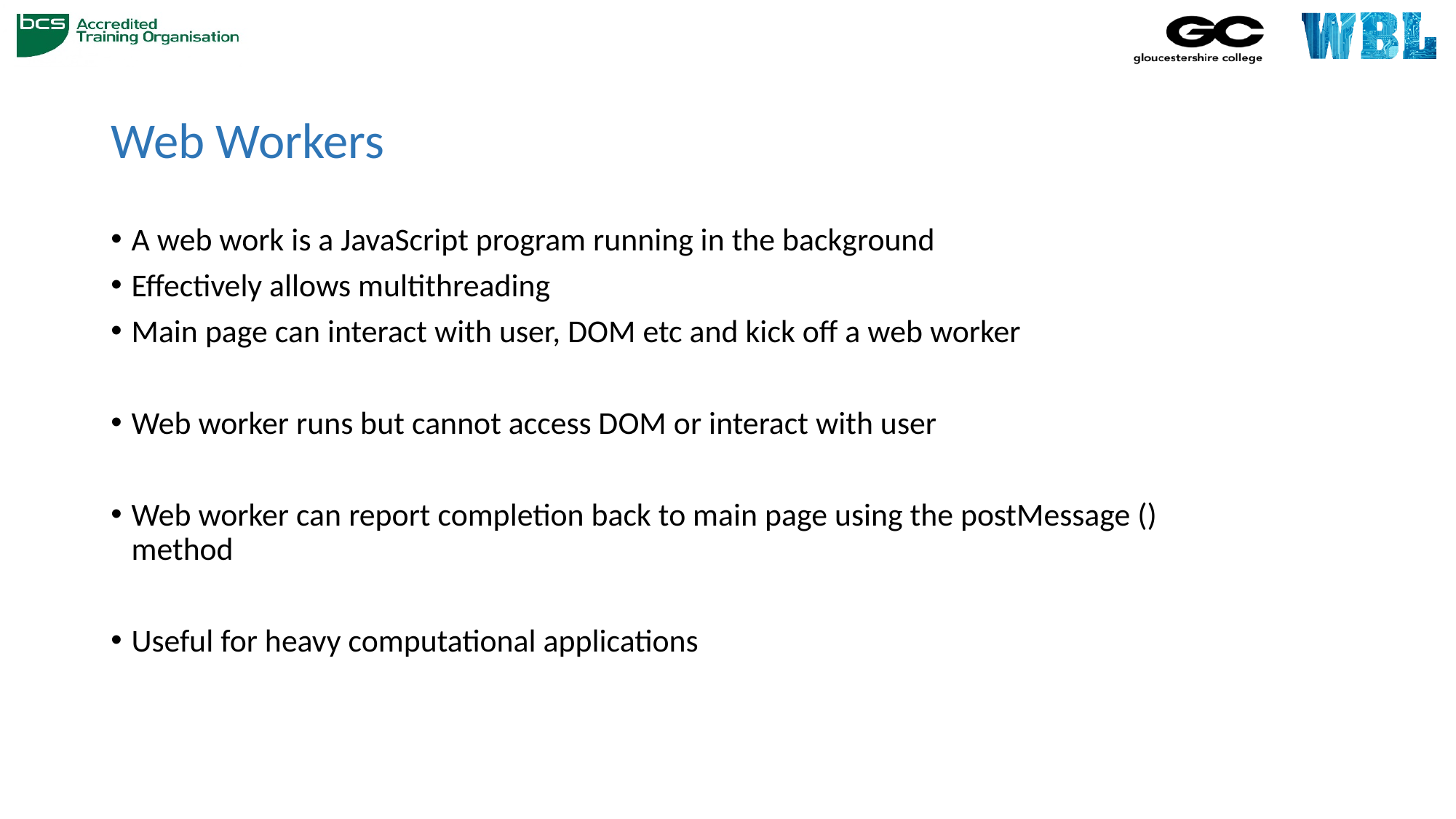

# Web Workers
A web work is a JavaScript program running in the background
Effectively allows multithreading
Main page can interact with user, DOM etc and kick off a web worker

Web worker runs but cannot access DOM or interact with user

Web worker can report completion back to main page using the postMessage () method

Useful for heavy computational applications